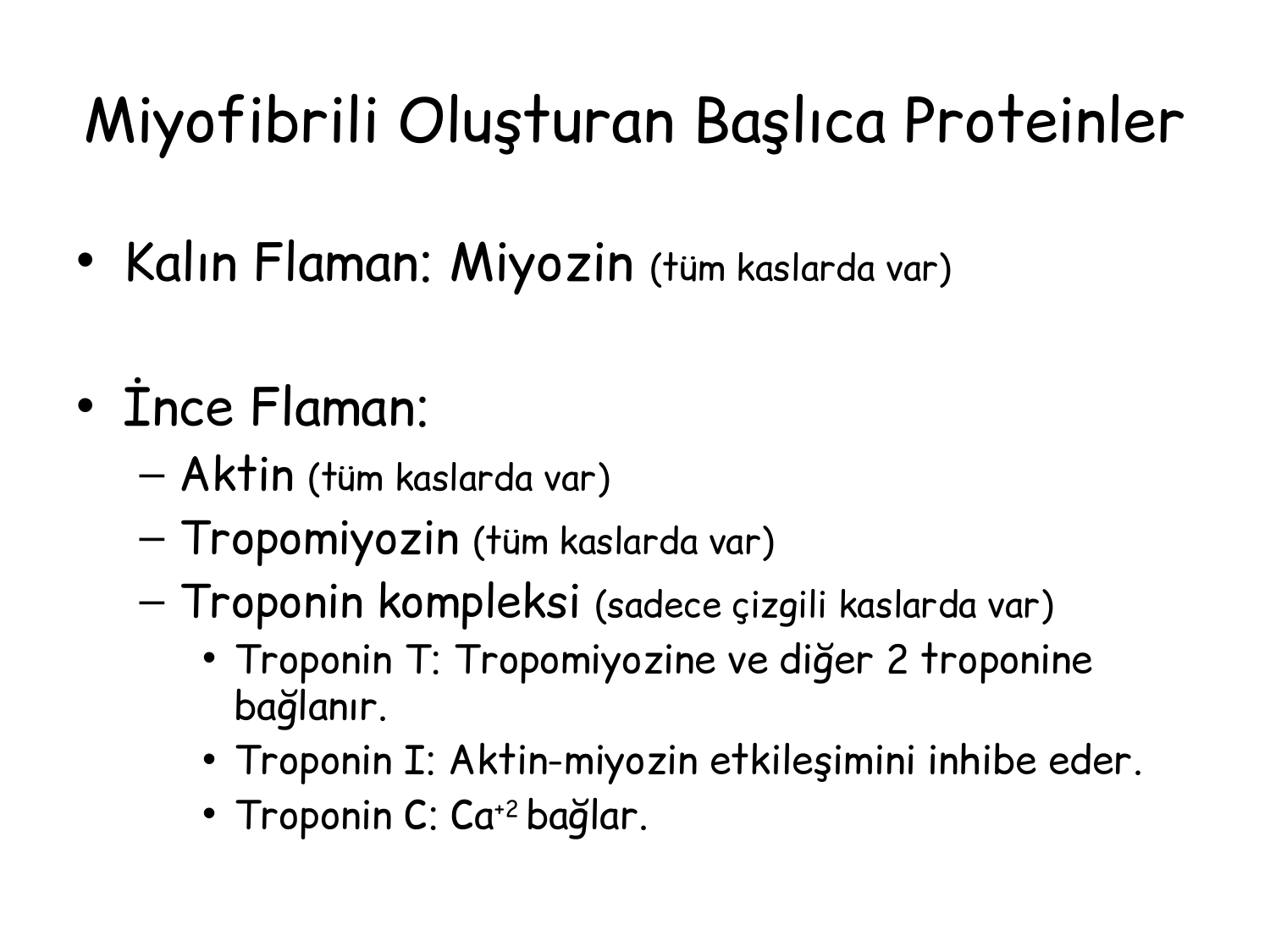

# Miyofibrili Oluşturan Başlıca Proteinler
Kalın Flaman: Miyozin (tüm kaslarda var)

İnce Flaman:
Aktin (tüm kaslarda var)
Tropomiyozin (tüm kaslarda var)
Troponin kompleksi (sadece çizgili kaslarda var)
Troponin T: Tropomiyozine ve diğer 2 troponine bağlanır.
Troponin I: Aktin-miyozin etkileşimini inhibe eder.
Troponin C: Ca+2 bağlar.